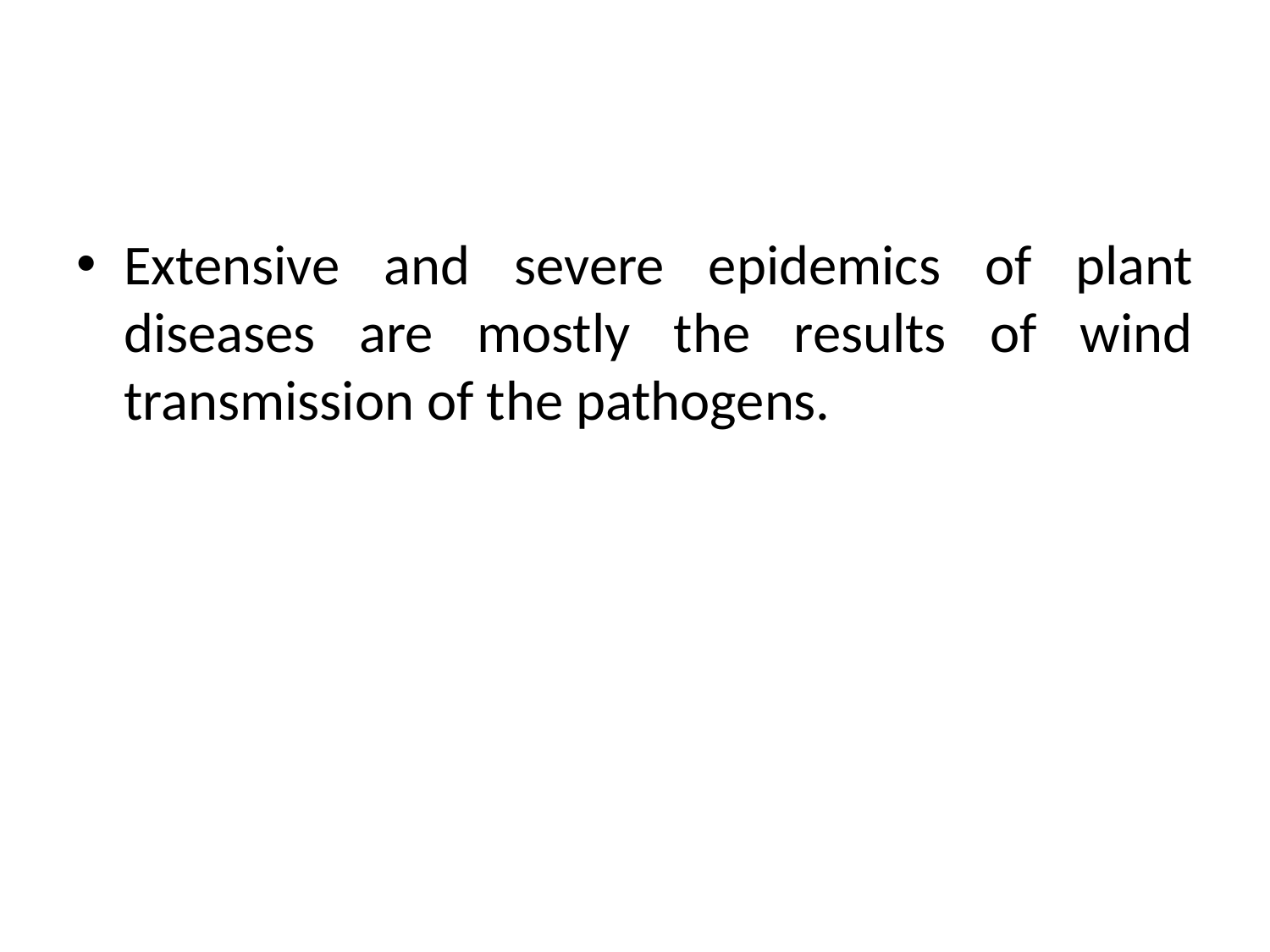

#
Extensive and severe epidemics of plant diseases are mostly the results of wind transmission of the pathogens.